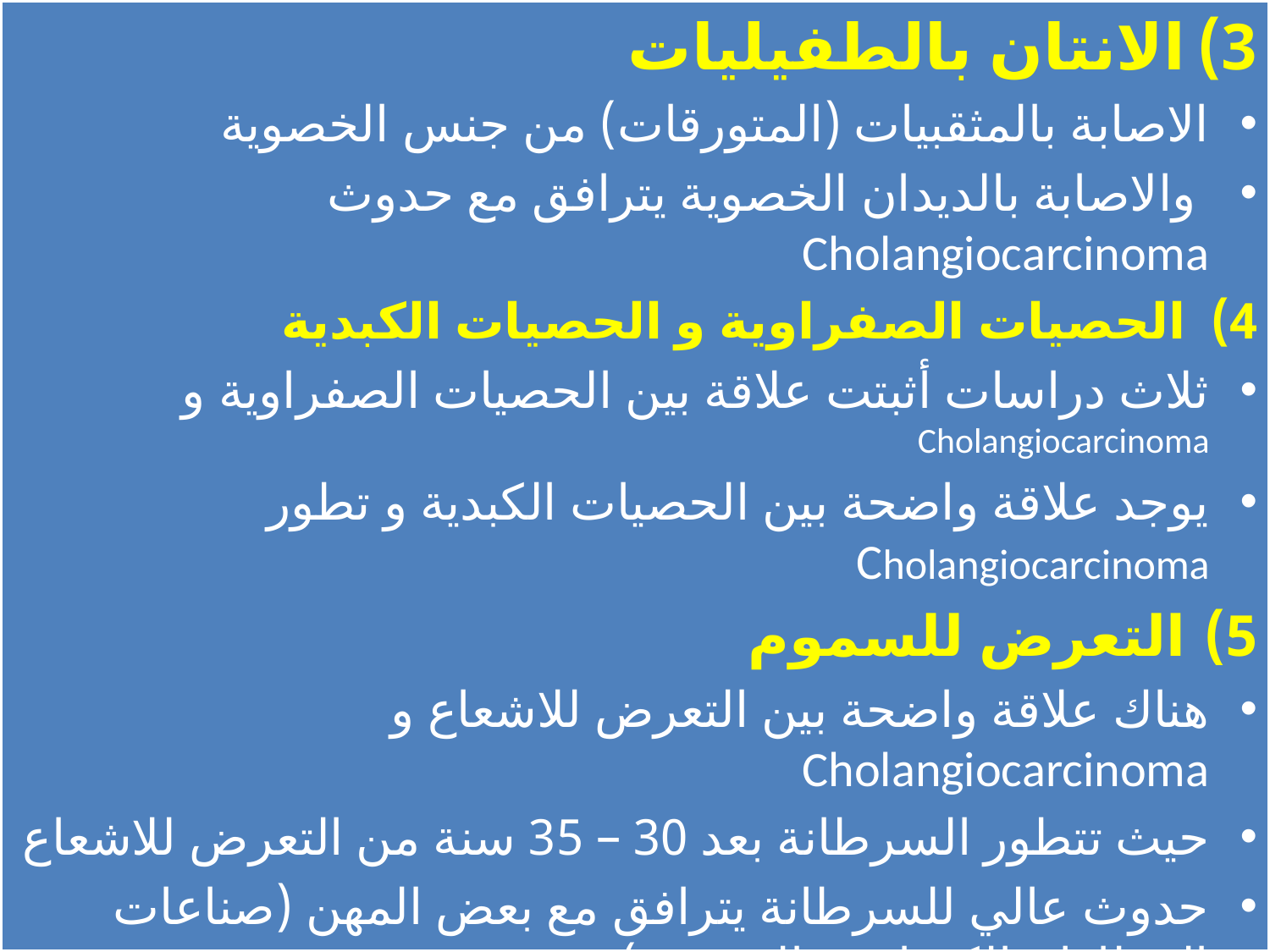

الانتان بالطفيليات
الاصابة بالمثقبيات (المتورقات) من جنس الخصوية
 والاصابة بالديدان الخصوية يترافق مع حدوث Cholangiocarcinoma
الحصيات الصفراوية و الحصيات الكبدية
ثلاث دراسات أثبتت علاقة بين الحصيات الصفراوية و Cholangiocarcinoma
يوجد علاقة واضحة بين الحصيات الكبدية و تطور Cholangiocarcinoma
التعرض للسموم
هناك علاقة واضحة بين التعرض للاشعاع و Cholangiocarcinoma
حيث تتطور السرطانة بعد 30 – 35 سنة من التعرض للاشعاع
حدوث عالي للسرطانة يترافق مع بعض المهن (صناعات المطاط , الكيمائية , الخشب )

#